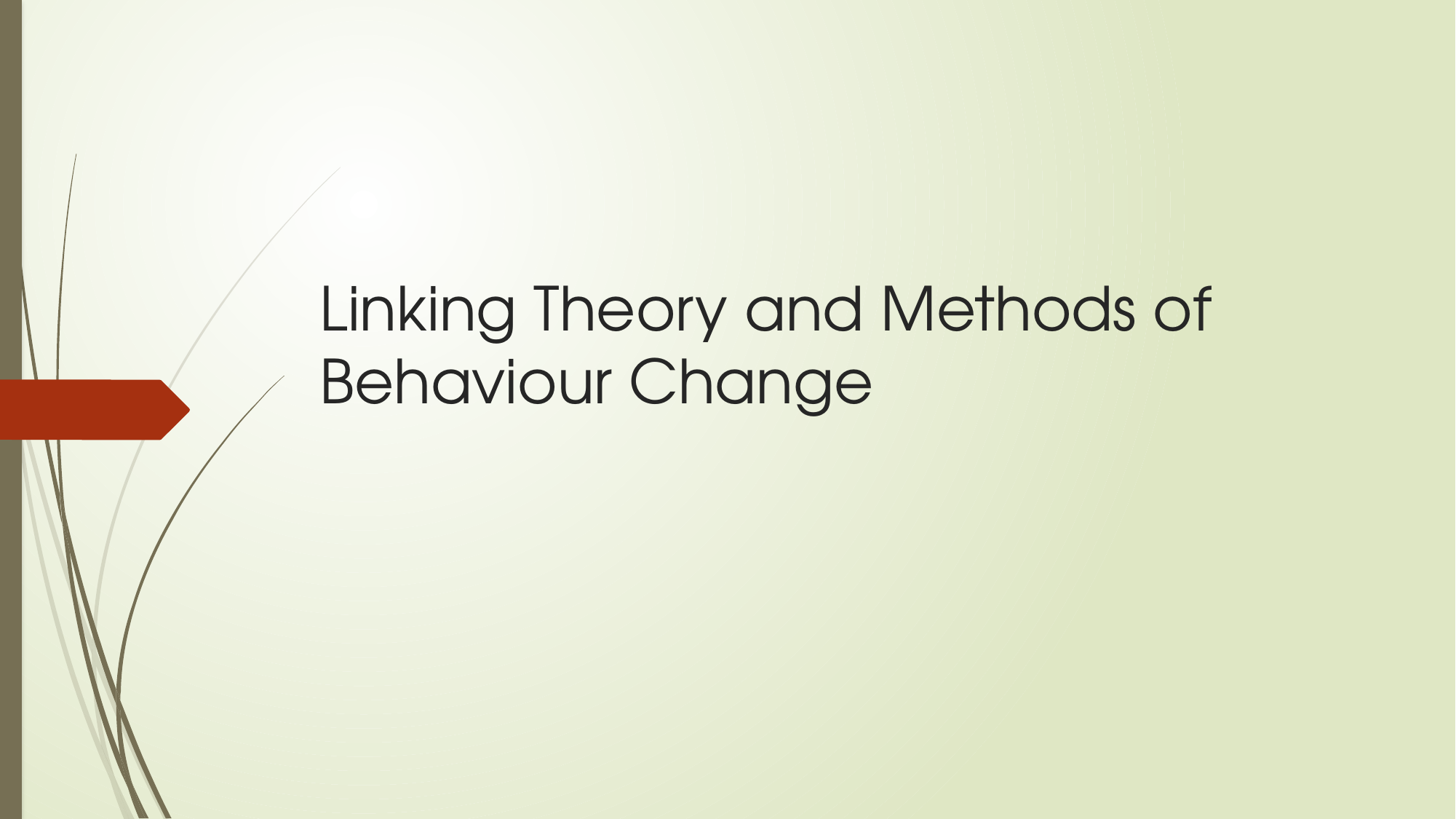

# Linking Theory and Methods of Behaviour Change